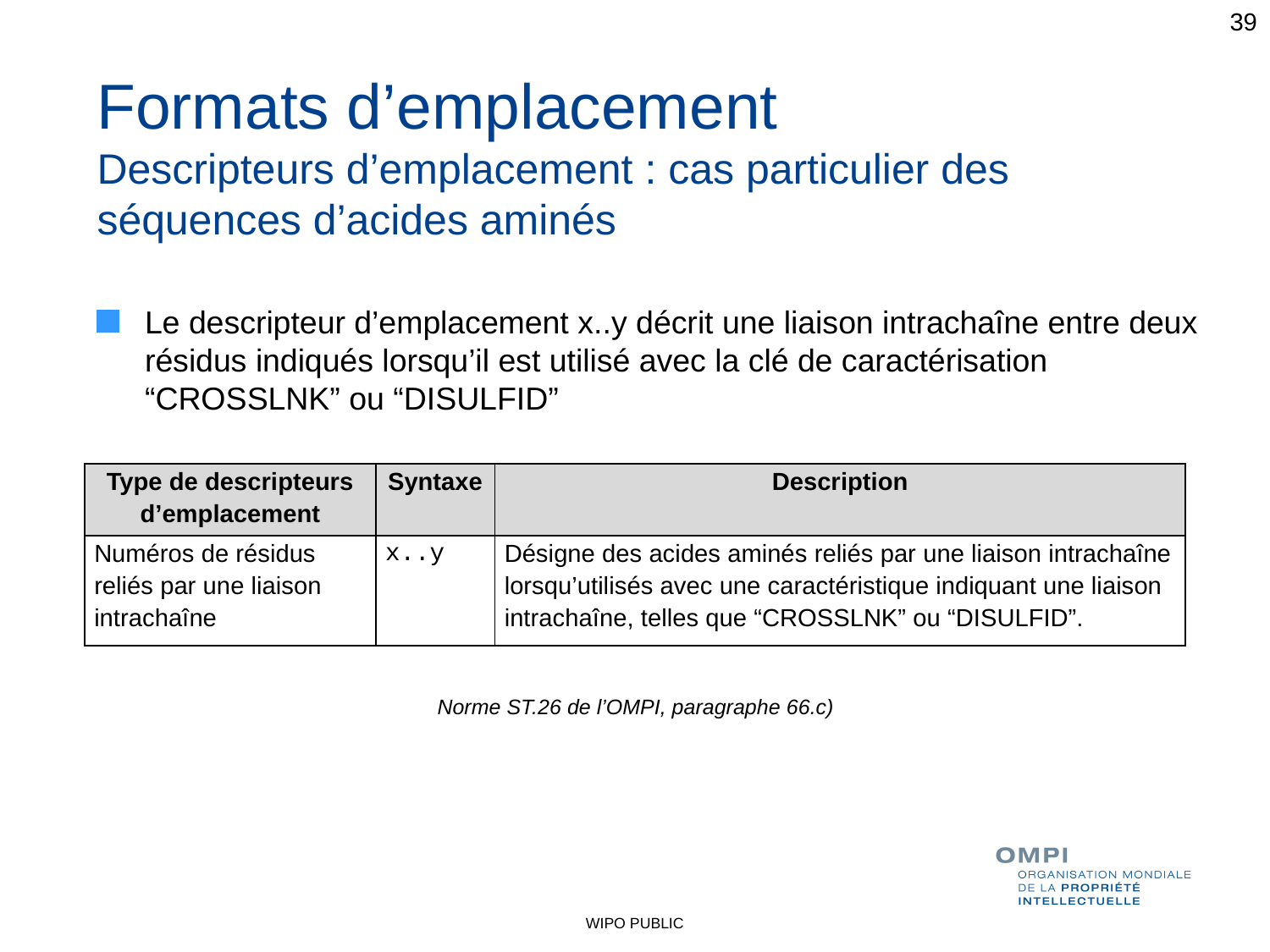

39
Formats d’emplacement
Descripteurs d’emplacement : cas particulier des séquences d’acides aminés
Le descripteur d’emplacement x..y décrit une liaison intrachaîne entre deux résidus indiqués lorsqu’il est utilisé avec la clé de caractérisation “CROSSLNK” ou “DISULFID”
| Type de descripteurs d’emplacement | Syntaxe | Description |
| --- | --- | --- |
| Numéros de résidus reliés par une liaison intrachaîne | x..y | Désigne des acides aminés reliés par une liaison intrachaîne lorsqu’utilisés avec une caractéristique indiquant une liaison intrachaîne, telles que “CROSSLNK” ou “DISULFID”. |
Norme ST.26 de l’OMPI, paragraphe 66.c)